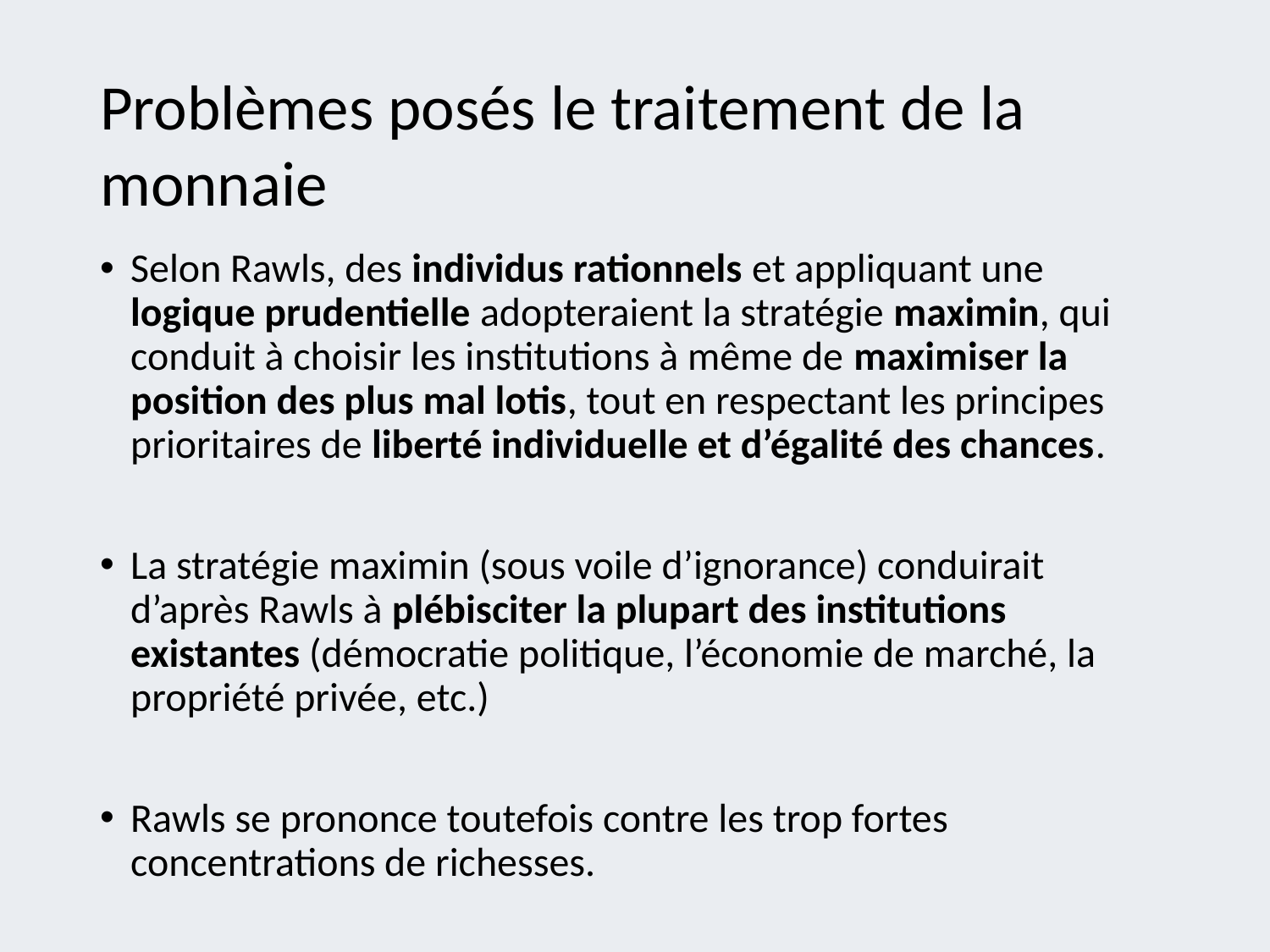

# Problèmes posés le traitement de la monnaie
Selon Rawls, des individus rationnels et appliquant une logique prudentielle adopteraient la stratégie maximin, qui conduit à choisir les institutions à même de maximiser la position des plus mal lotis, tout en respectant les principes prioritaires de liberté individuelle et d’égalité des chances.

La stratégie maximin (sous voile d’ignorance) conduirait d’après Rawls à plébisciter la plupart des institutions existantes (démocratie politique, l’économie de marché, la propriété privée, etc.)

Rawls se prononce toutefois contre les trop fortes concentrations de richesses.